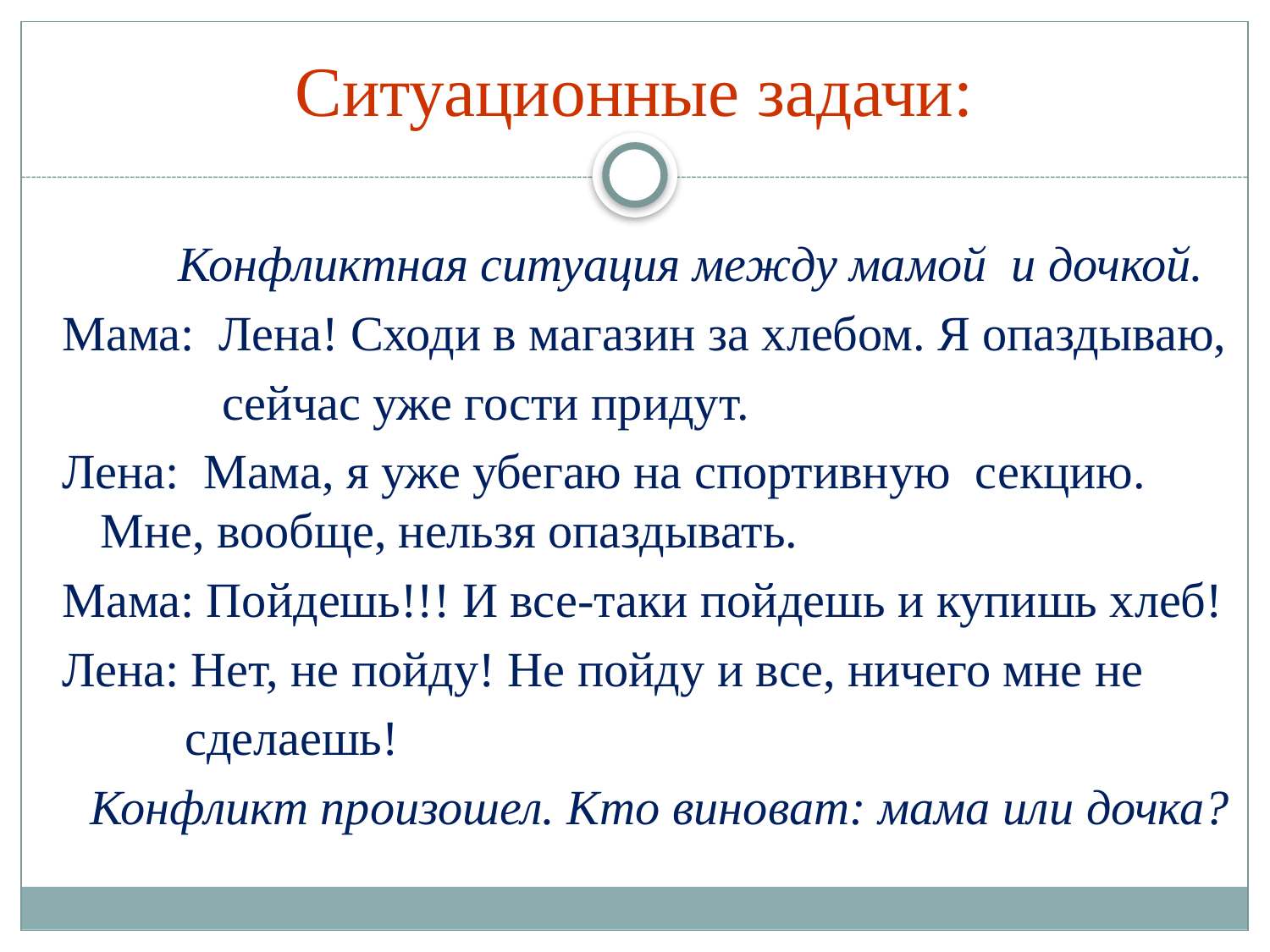

# Ситуационные задачи:
     Конфликтная ситуация между мамой  и дочкой.
Мама:  Лена! Сходи в магазин за хлебом. Я опаздываю,
             сейчас уже гости придут.
Лена:  Мама, я уже убегаю на спортивную  секцию. Мне, вообще, нельзя опаздывать.
Мама: Пойдешь!!! И все-таки пойдешь и купишь хлеб!
Лена: Нет, не пойду! Не пойду и все, ничего мне не
          сделаешь!
Конфликт произошел. Кто виноват: мама или дочка?